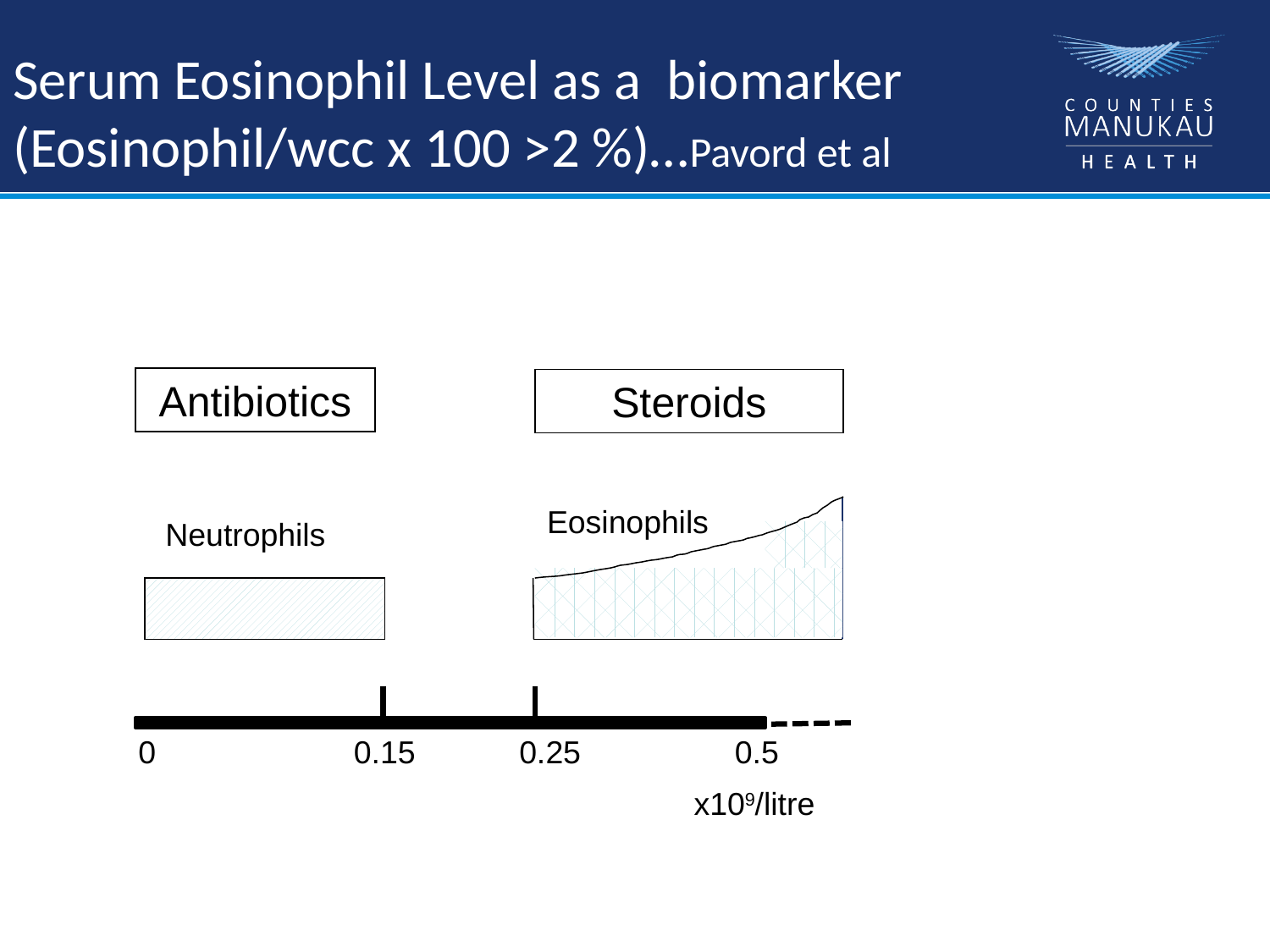

Serum Eosinophil Level as a  biomarker (Eosinophil/wcc x 100 >2 %)…Pavord et al
Antibiotics
Steroids
Eosinophils

Neutrophils

0	          0.15	0.25	          0.5
x109/litre